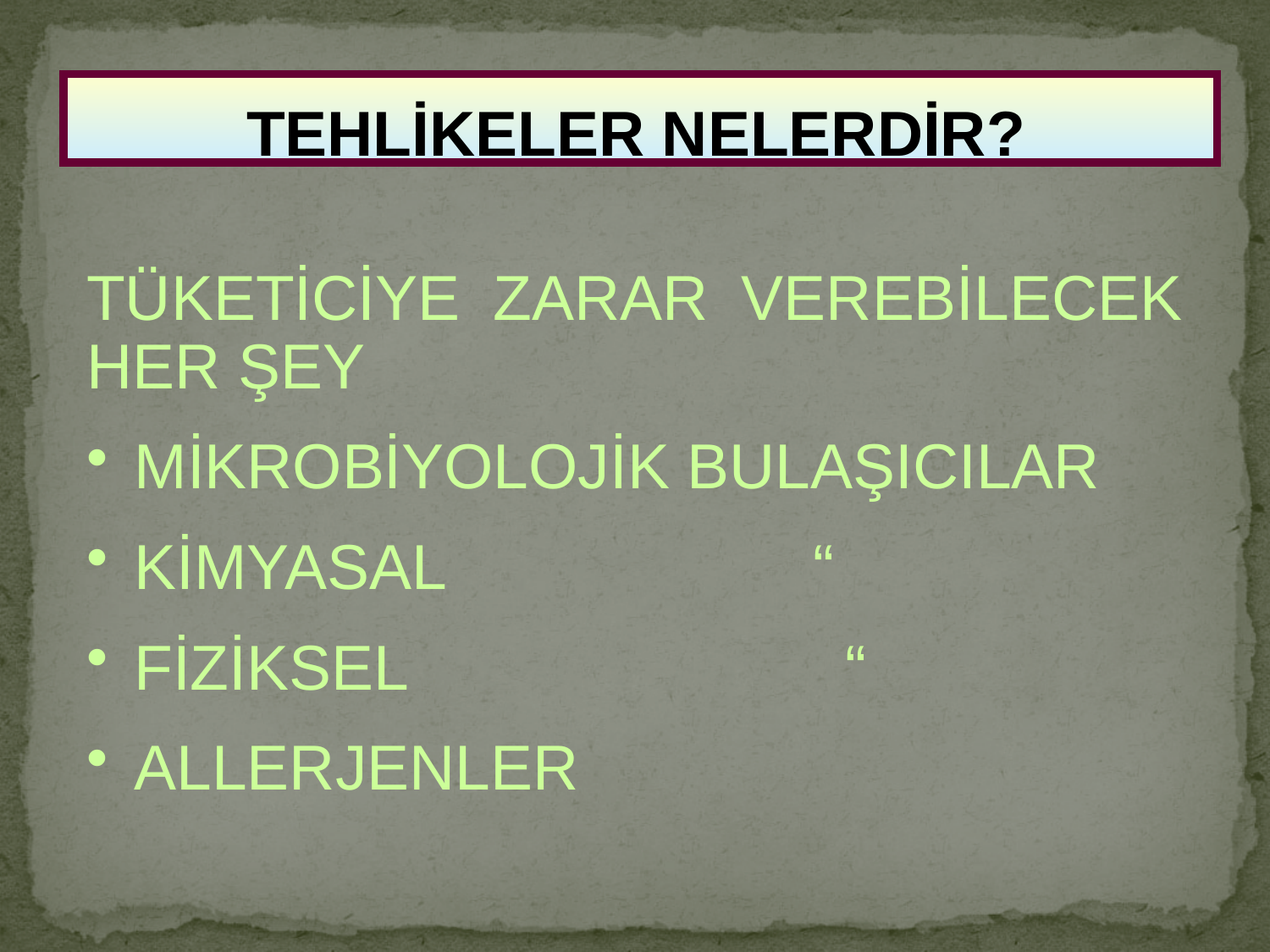

TEHLİKELER NELERDİR?
TÜKETİCİYE ZARAR VEREBİLECEK HER ŞEY
 MİKROBİYOLOJİK BULAŞICILAR
 KİMYASAL                     “
 FİZİKSEL                         “
 ALLERJENLER